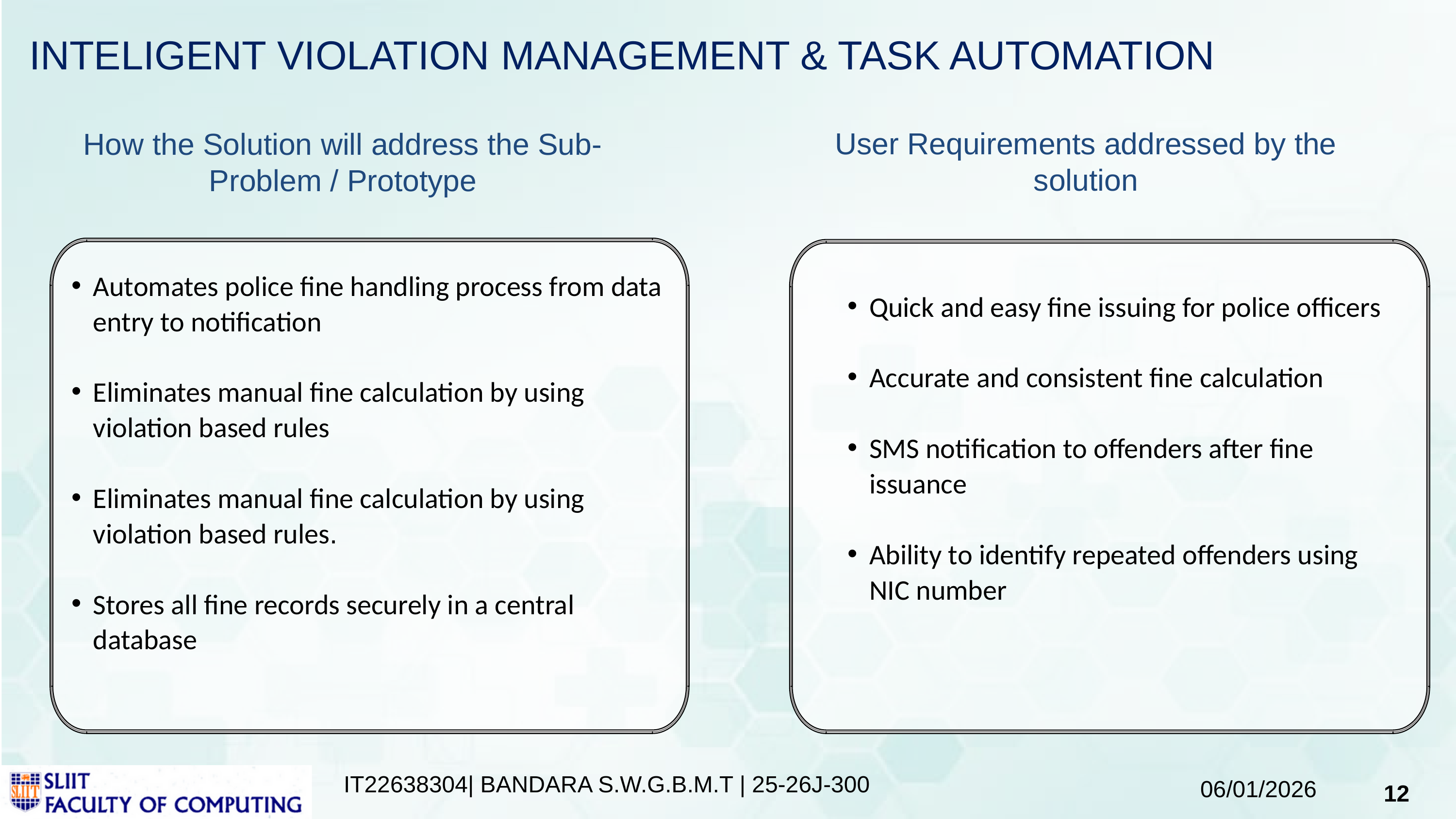

INTELIGENT VIOLATION MANAGEMENT & TASK AUTOMATION

User Requirements addressed by the solution

How the Solution will address the Sub-Problem / Prototype

Automates police fine handling process from data entry to notification

Eliminates manual fine calculation by using violation based rules

Eliminates manual fine calculation by using violation based rules.

Stores all fine records securely in a central database
Quick and easy fine issuing for police officers

Accurate and consistent fine calculation

SMS notification to offenders after fine issuance

Ability to identify repeated offenders using NIC number

IT22638304| BANDARA S.W.G.B.M.T | 25-26J-300

06/01/2026
12